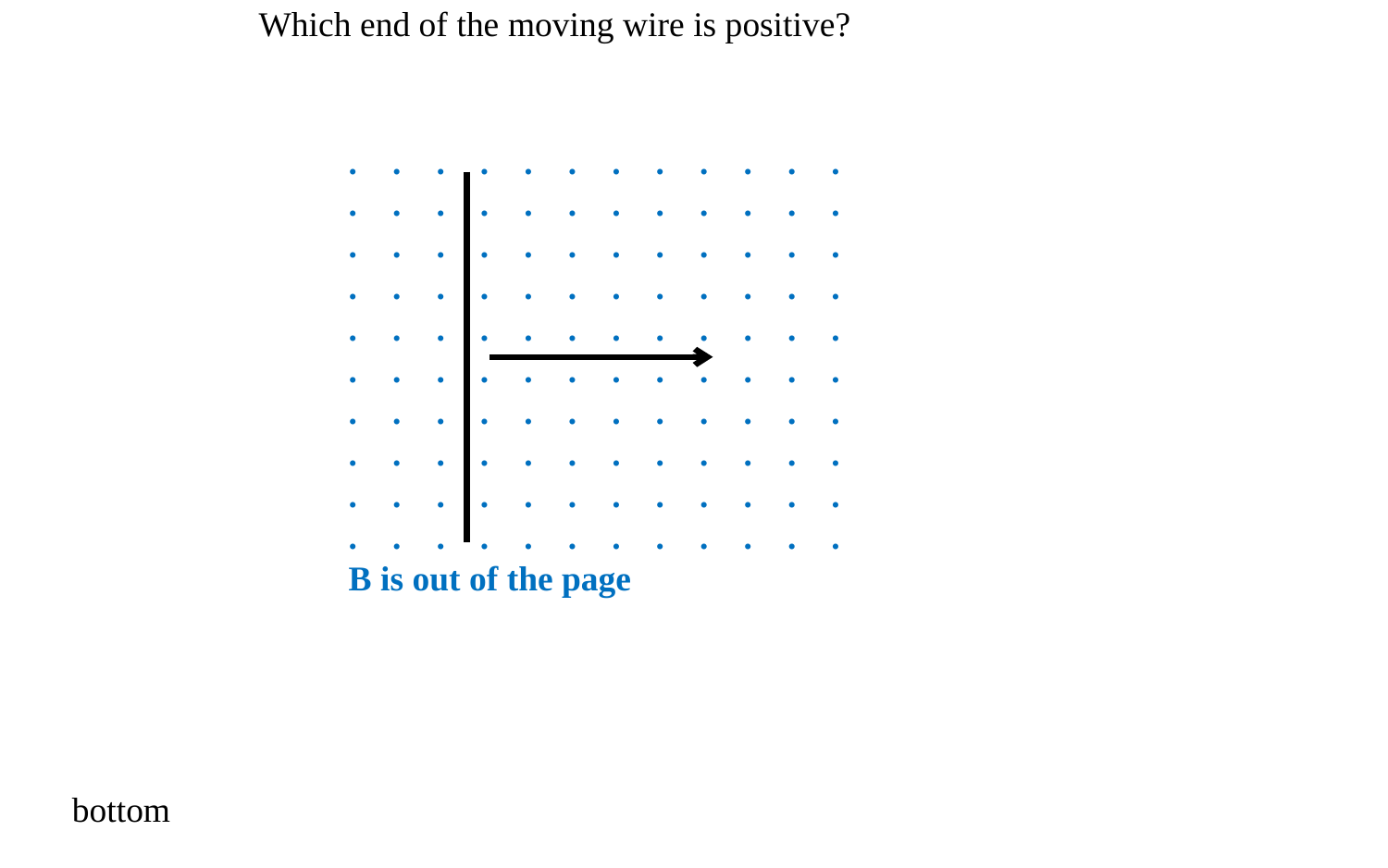

Which end of the moving wire is positive?
.    .    .    .    .    .    .    .    .    .    .    .
.    .    .    .    .    .    .    .    .    .    .    .
.    .    .    .    .    .    .    .    .    .    .    .
.    .    .    .    .    .    .    .    .    .    .    .
.    .    .    .    .    .    .    .    .    .    .    .
.    .    .    .    .    .    .    .    .    .    .    .
.    .    .    .    .    .    .    .    .    .    .    .
.    .    .    .    .    .    .    .    .    .    .    .
.    .    .    .    .    .    .    .    .    .    .    .
.    .    .    .    .    .    .    .    .    .    .    .
B is out of the page
bottom